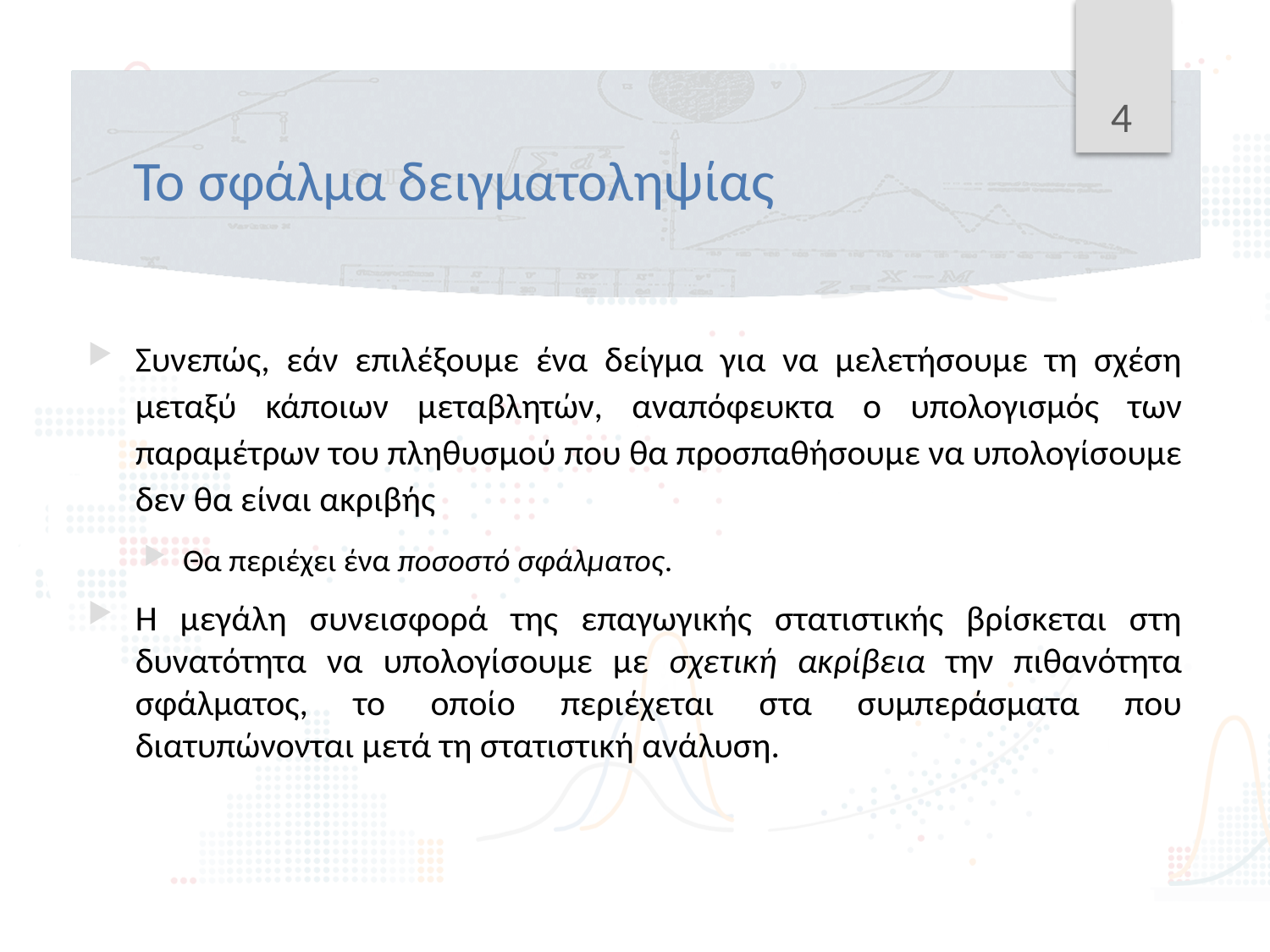

4
# Το σφάλμα δειγματοληψίας
Συνεπώς, εάν επιλέξουμε ένα δείγμα για να μελετήσουμε τη σχέση μεταξύ κάποιων μεταβλητών, αναπόφευκτα ο υπολογισμός των παραμέτρων του πληθυσμού που θα προσπαθήσουμε να υπολογίσουμε δεν θα είναι ακριβής
Θα περιέχει ένα ποσοστό σφάλματος.
Η μεγάλη συνεισφορά της επαγωγικής στατιστικής βρίσκεται στη δυνατότητα να υπολογίσουμε με σχετική ακρίβεια την πιθανότητα σφάλματος, το οποίο περιέχεται στα συμπεράσματα που διατυπώνονται μετά τη στατιστική ανάλυση.